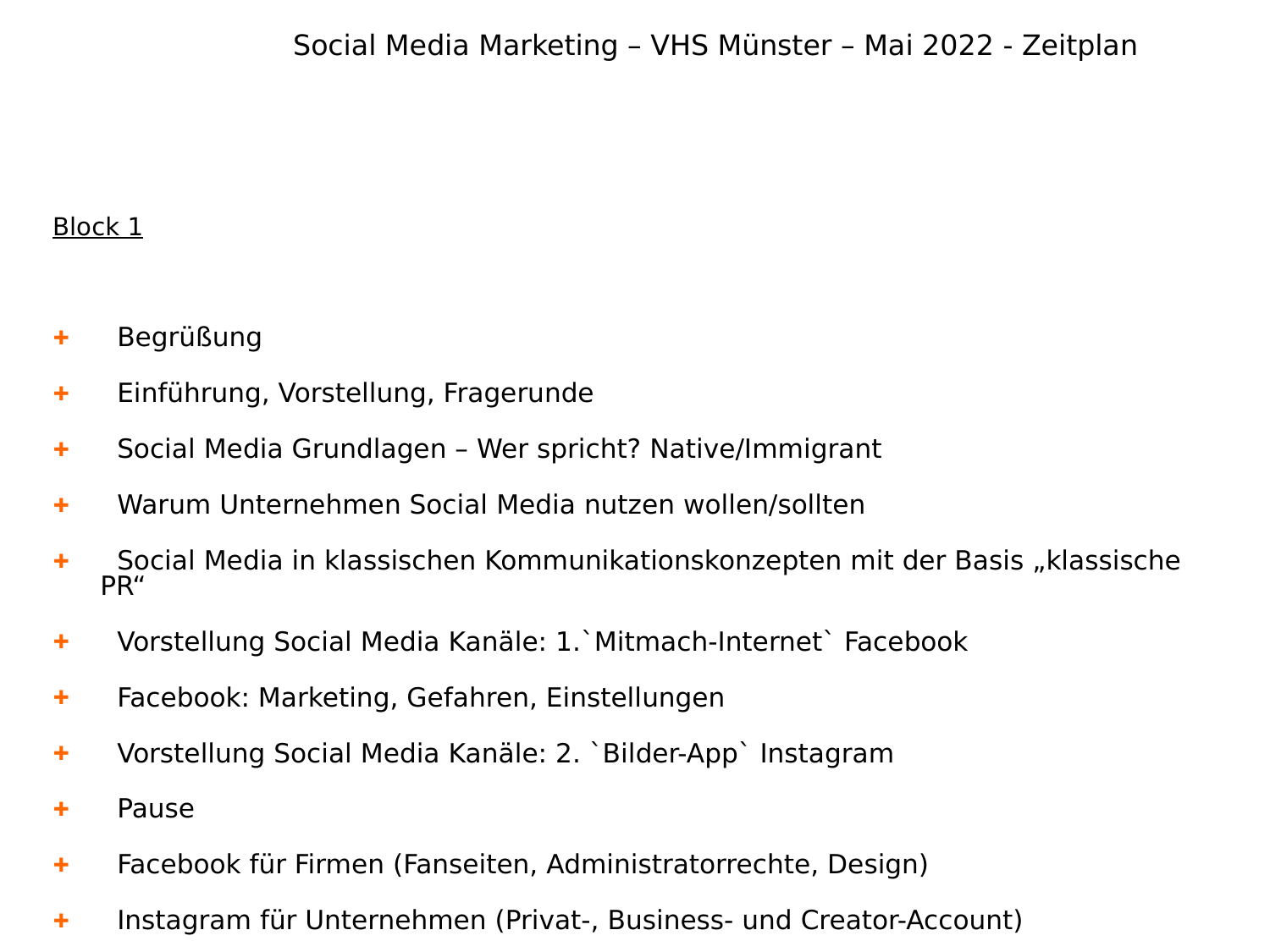

Social Media Marketing – VHS Münster – Mai 2022 - Zeitplan
# Block 1

  Begrüßung
  Einführung, Vorstellung, Fragerunde
  Social Media Grundlagen – Wer spricht? Native/Immigrant
  Warum Unternehmen Social Media nutzen wollen/sollten
  Social Media in klassischen Kommunikationskonzepten mit der Basis „klassische PR“
  Vorstellung Social Media Kanäle: 1.`Mitmach-Internet` Facebook
  Facebook: Marketing, Gefahren, Einstellungen
  Vorstellung Social Media Kanäle: 2. `Bilder-App` Instagram
  Pause
  Facebook für Firmen (Fanseiten, Administratorrechte, Design)
  Instagram für Unternehmen (Privat-, Business- und Creator-Account)
  Vorstellung Social Media Kanäle: 3. `Entscheider-Portale` XING, LinkedIN

Block 2

  Fragen/Antworten
  Vorstellung Social Media Kanäle: 4. `Kurznachrichten für die Welt` Twitter
  Pause
  Vorstellung Social Media Kanäle 4. `Karrieresprungbrett` Youtube
  Vorstellung Social Media Kanäle 5. `Bewertungsportale` Yelp, Jameda, Kununu
  Workshop I: Meine Pressemitteilung im Web 2.0
  Vorstellung, Anmerkungen „Meine PM im Web 2.0“